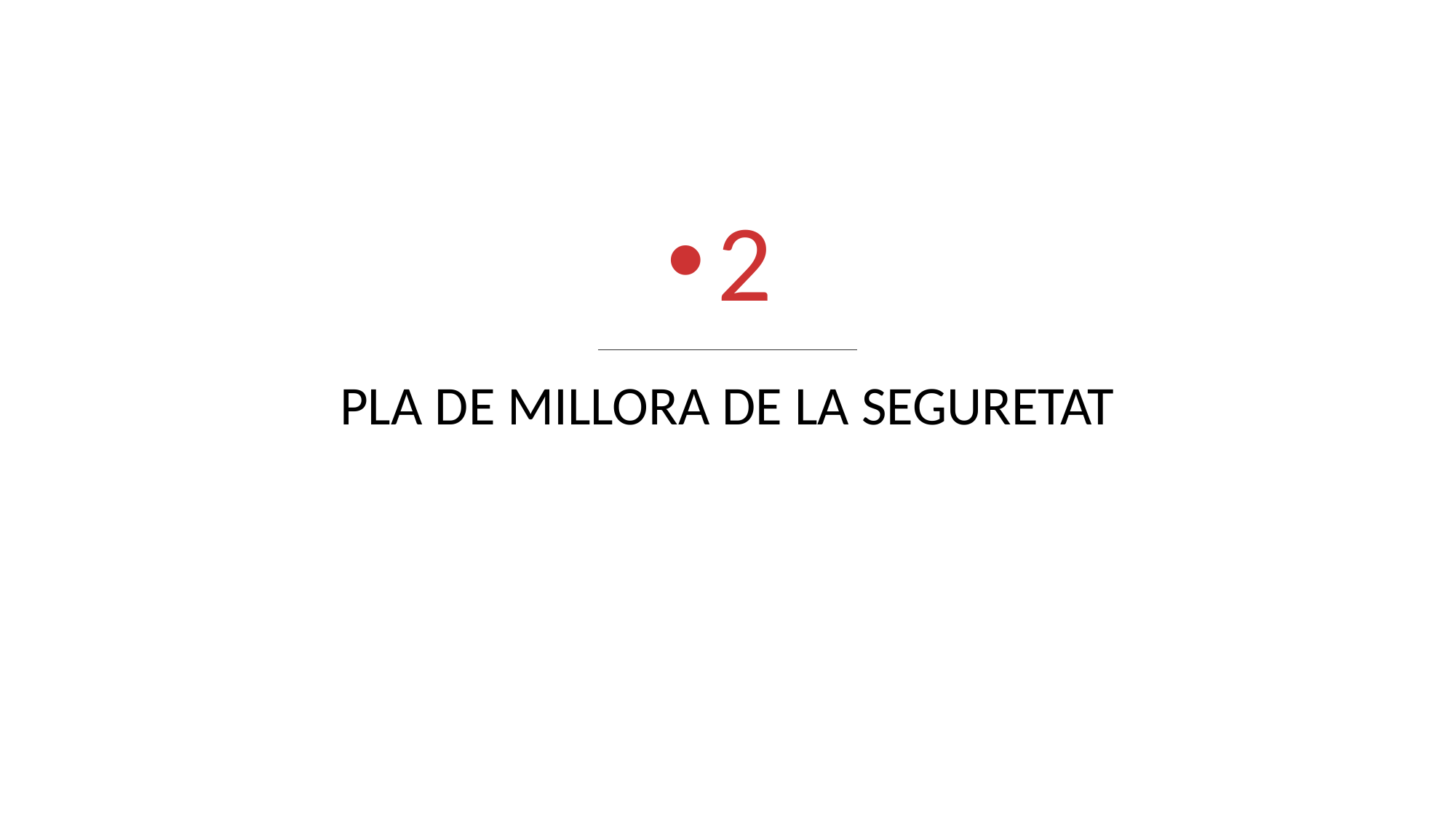

2
# PLA DE MILLORA DE LA SEGURETAT